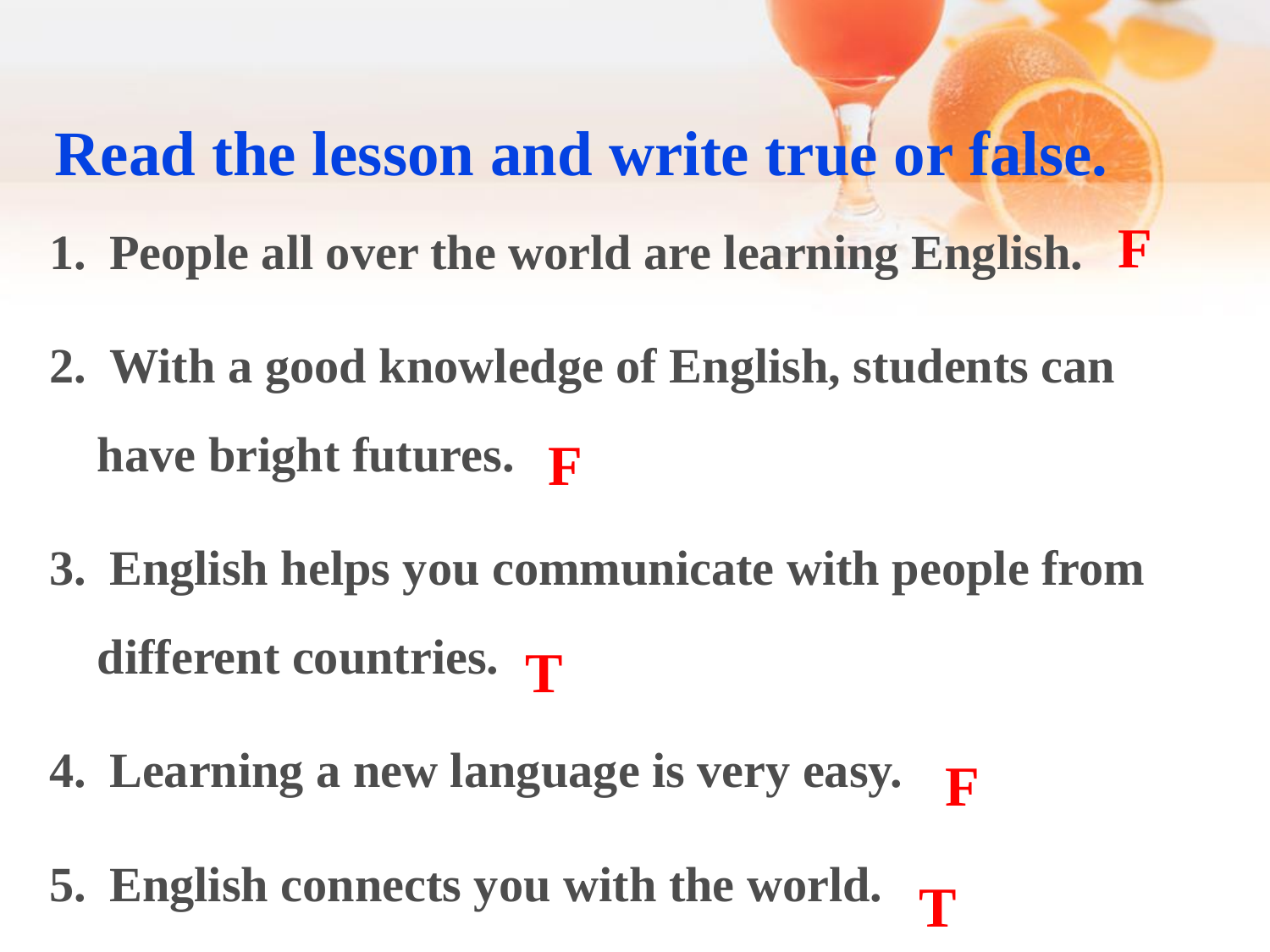

Read the lesson and write true or false.
 People all over the world are learning English.
 With a good knowledge of English, students can have bright futures.
 English helps you communicate with people from different countries.
 Learning a new language is very easy.
 English connects you with the world.
F
F
T
F
T